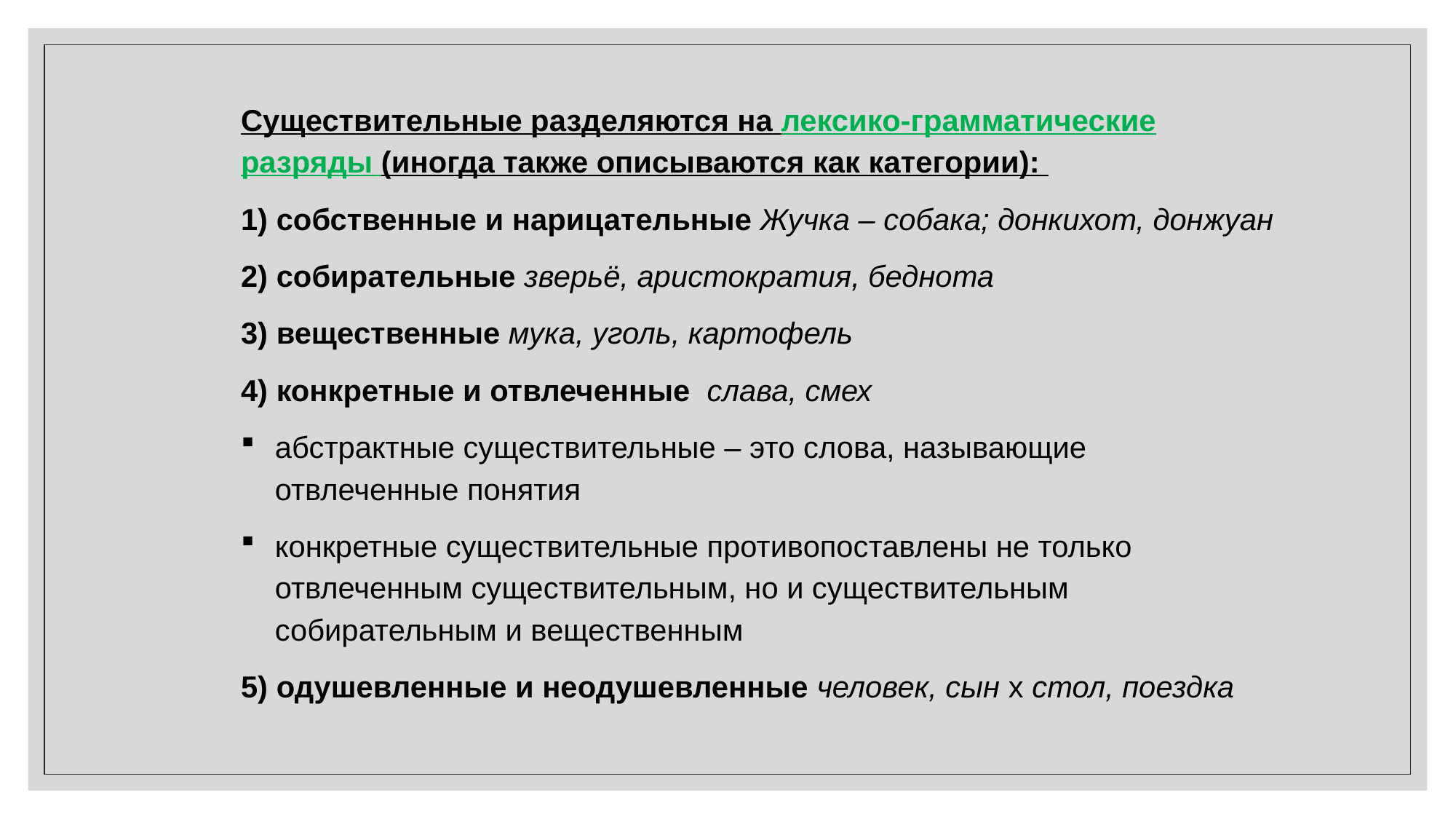

Существительные разделяются на лексико-грамматические разряды (иногда также описываются как категории):
1) собственные и нарицательные Жучка – собака; донкихот, донжуан
2) собирательные зверьё, аристократия, беднота
3) вещественные мука, уголь, картофель
4) конкретные и отвлеченные  слава, смех
абстрактные существительные – это слова, называющие отвлеченные понятия
конкретные существительные противопоставлены не только отвлеченным существительным, но и существительным собирательным и вещественным
5) одушевленные и неодушевленные человек, сын x стол, поездка